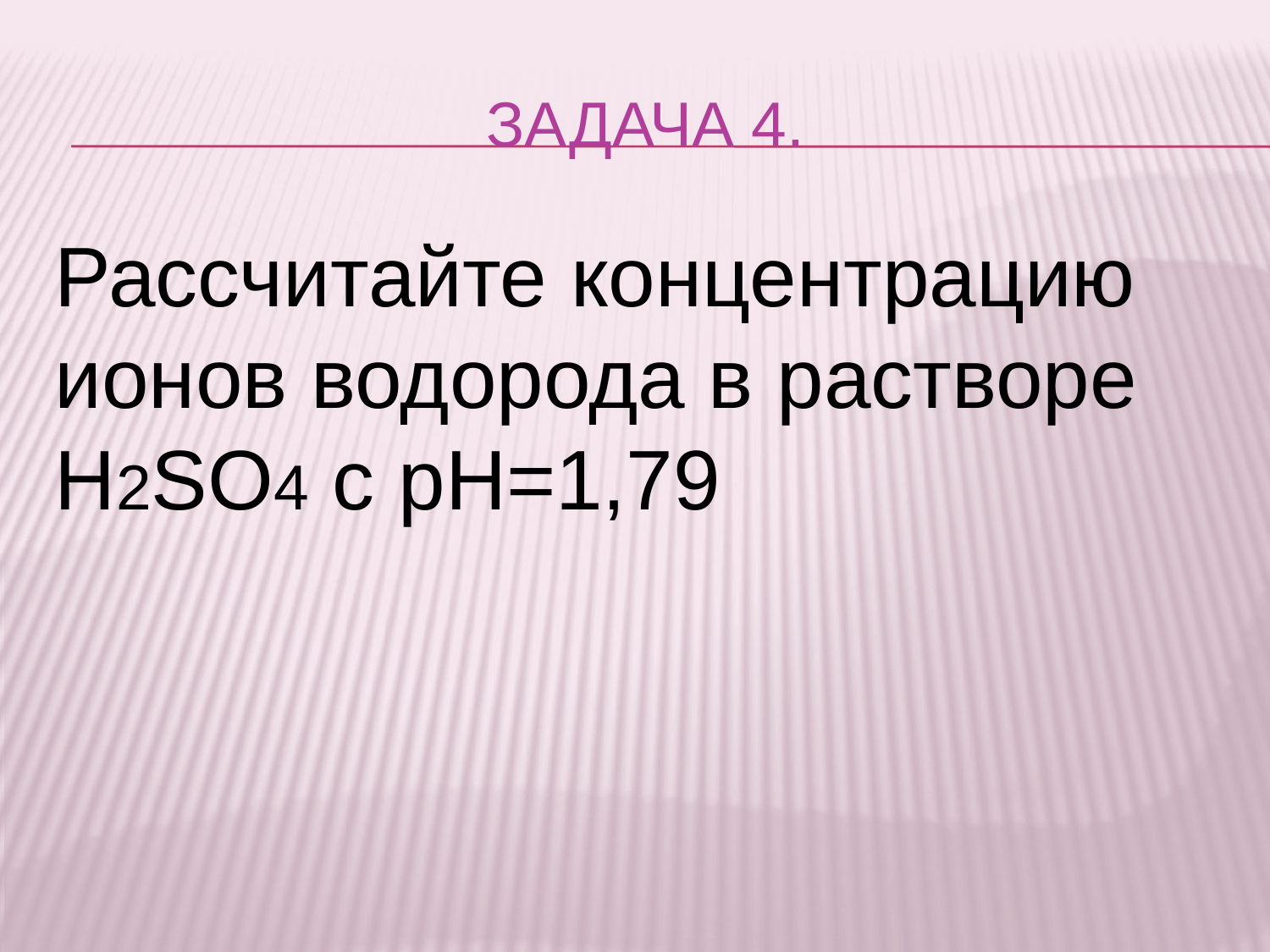

# Задача 4.
Рассчитайте концентрацию ионов водорода в растворе H2SO4 c рН=1,79